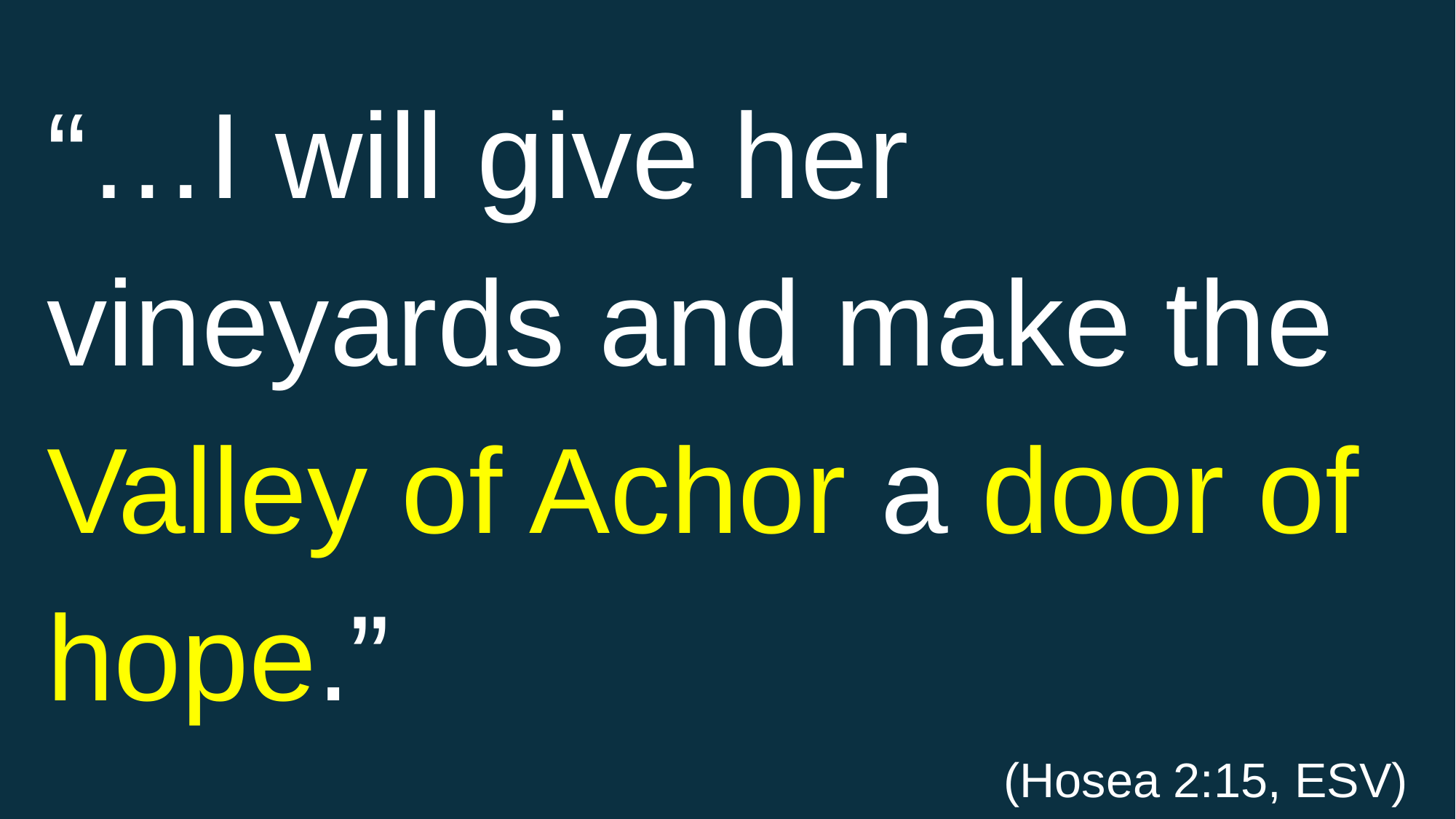

“…I will give her vineyards and make the Valley of Achor a door of hope.”
(Hosea 2:15, ESV)